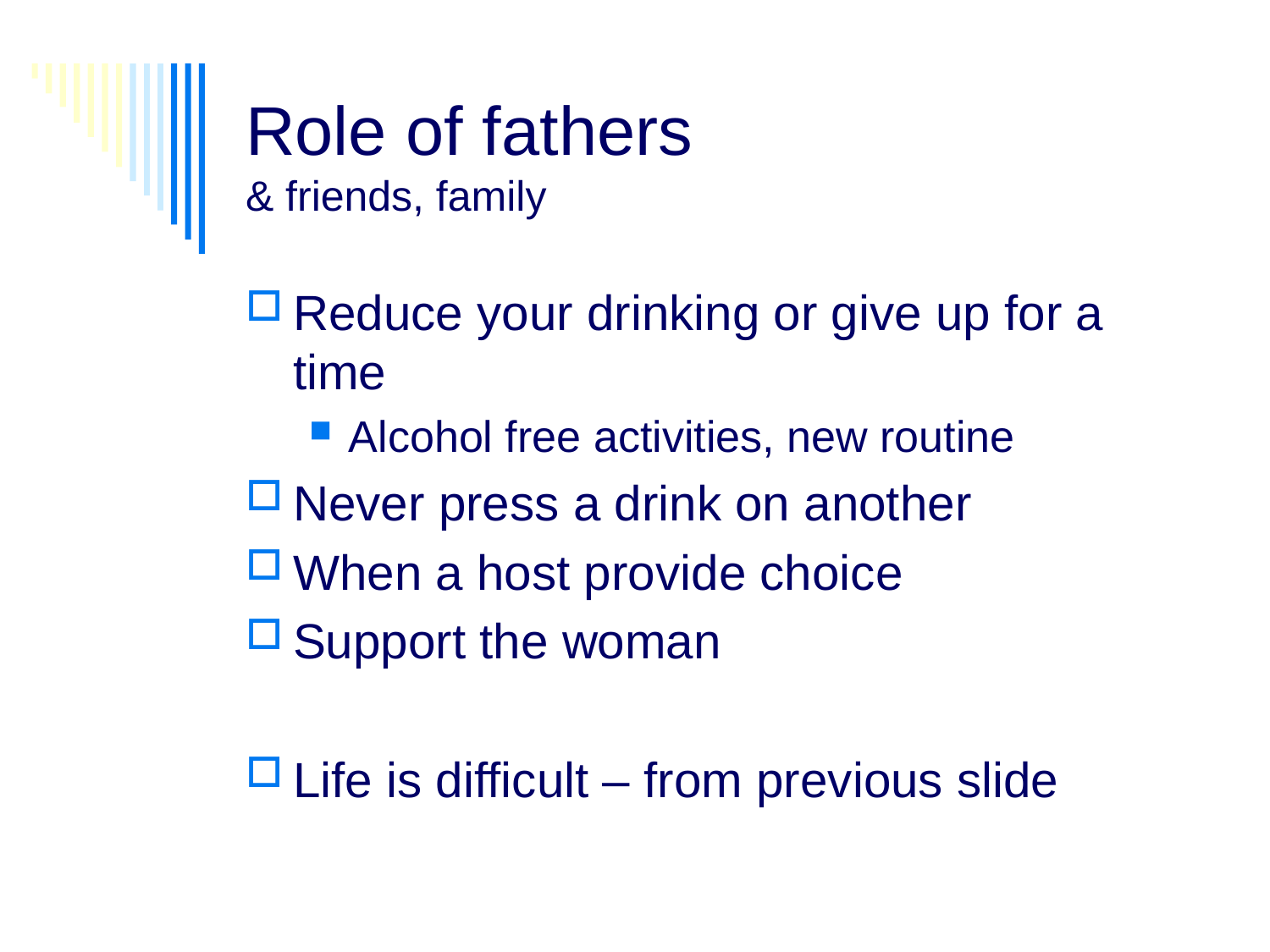

# Role of fathers & friends, family
Reduce your drinking or give up for a time
Alcohol free activities, new routine
Never press a drink on another
When a host provide choice
Support the woman

Life is difficult – from previous slide